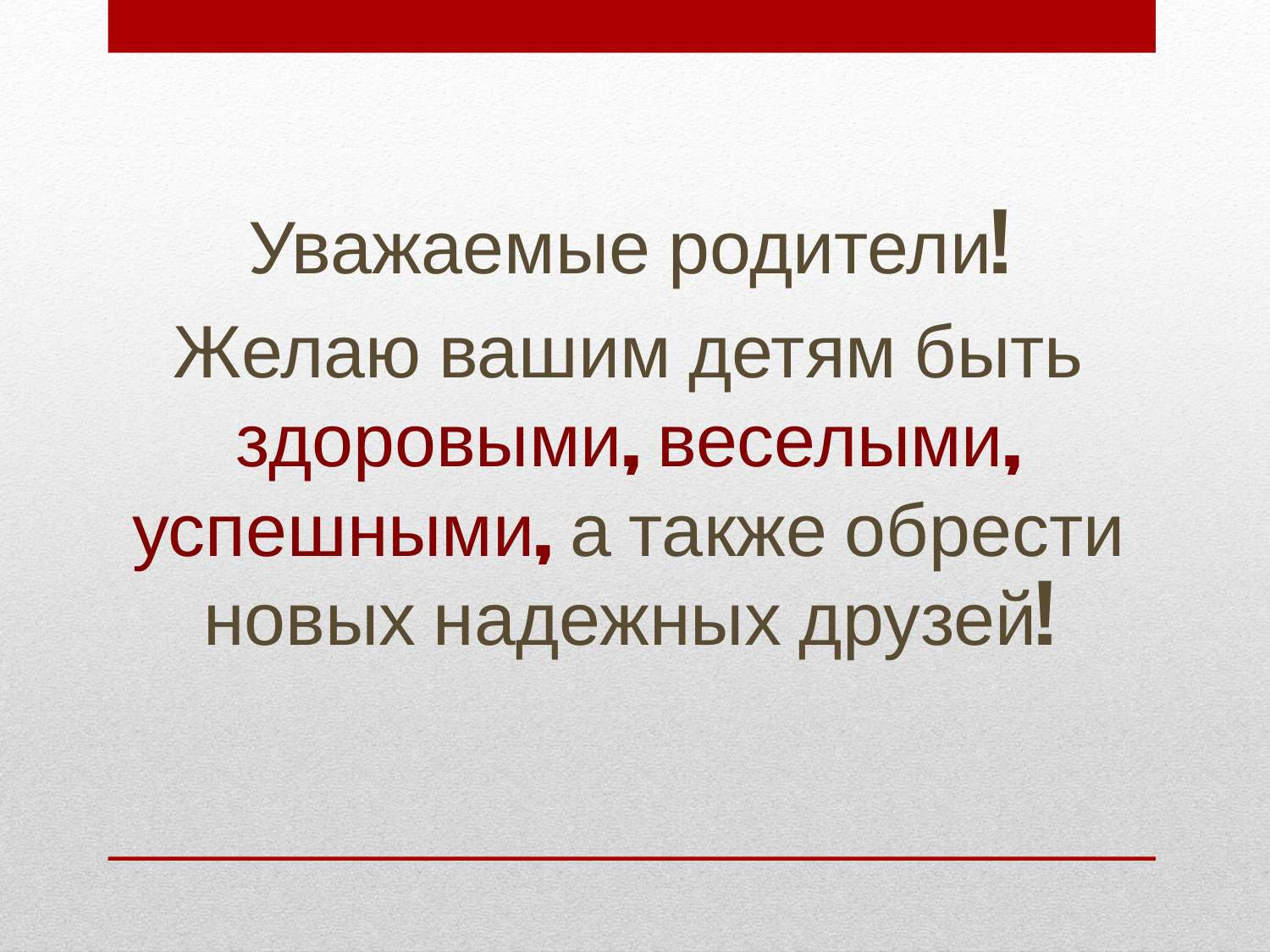

Уважаемые родители!
Желаю вашим детям быть здоровыми, веселыми, успешными, а также обрести новых надежных друзей!